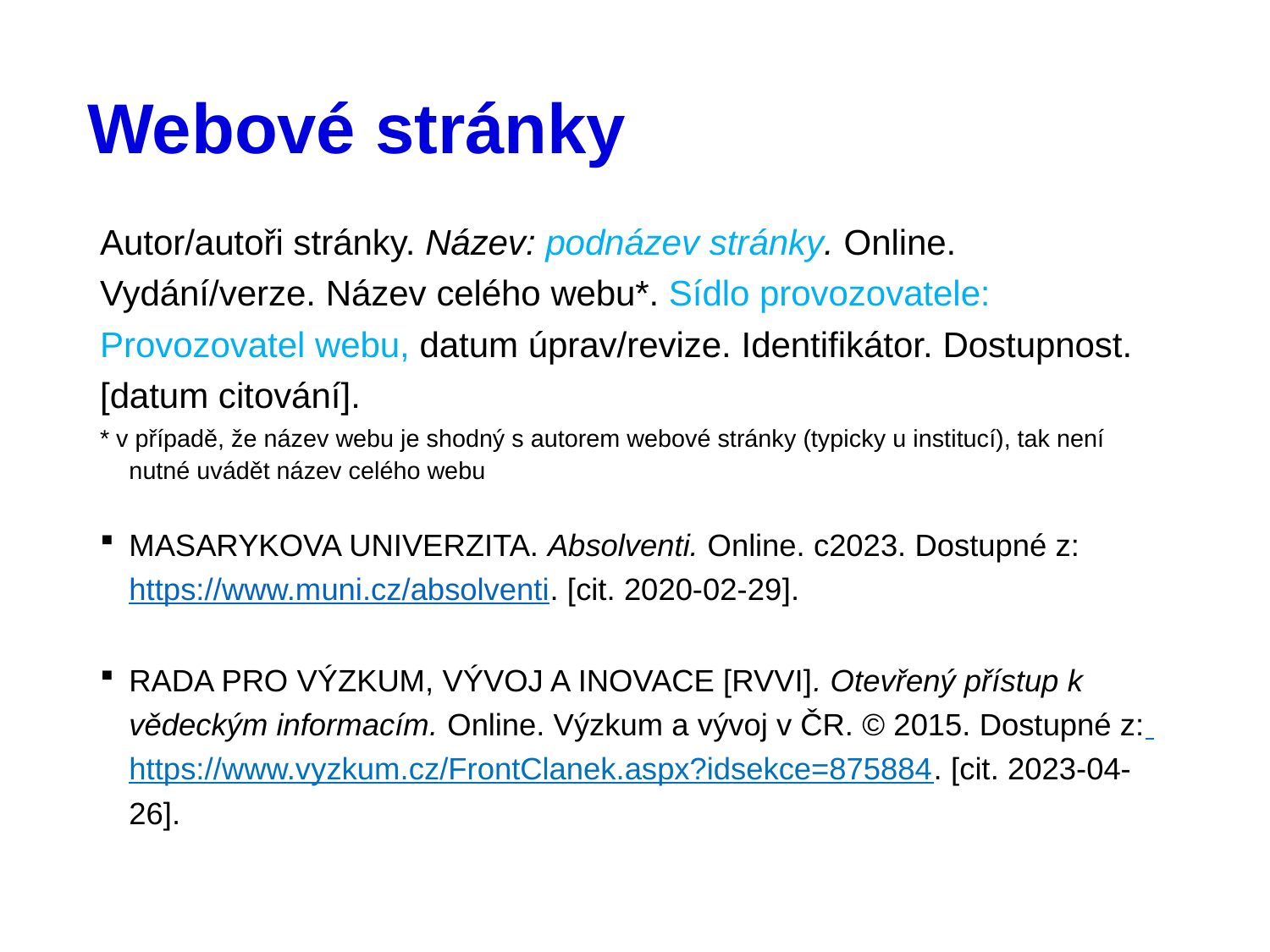

# Webové stránky
Autor/autoři stránky. Název: podnázev stránky. Online. Vydání/verze. Název celého webu*. Sídlo provozovatele: Provozovatel webu, datum úprav/revize. Identifikátor. Dostupnost. [datum citování].
* v případě, že název webu je shodný s autorem webové stránky (typicky u institucí), tak není nutné uvádět název celého webu
MASARYKOVA UNIVERZITA. Absolventi. Online. c2023. Dostupné z: https://www.muni.cz/absolventi. [cit. 2020-02-29].
RADA PRO VÝZKUM, VÝVOJ A INOVACE [RVVI]. Otevřený přístup k vědeckým informacím. Online. Výzkum a vývoj v ČR. © 2015. Dostupné z: https://www.vyzkum.cz/FrontClanek.aspx?idsekce=875884. [cit. 2023-04-26].